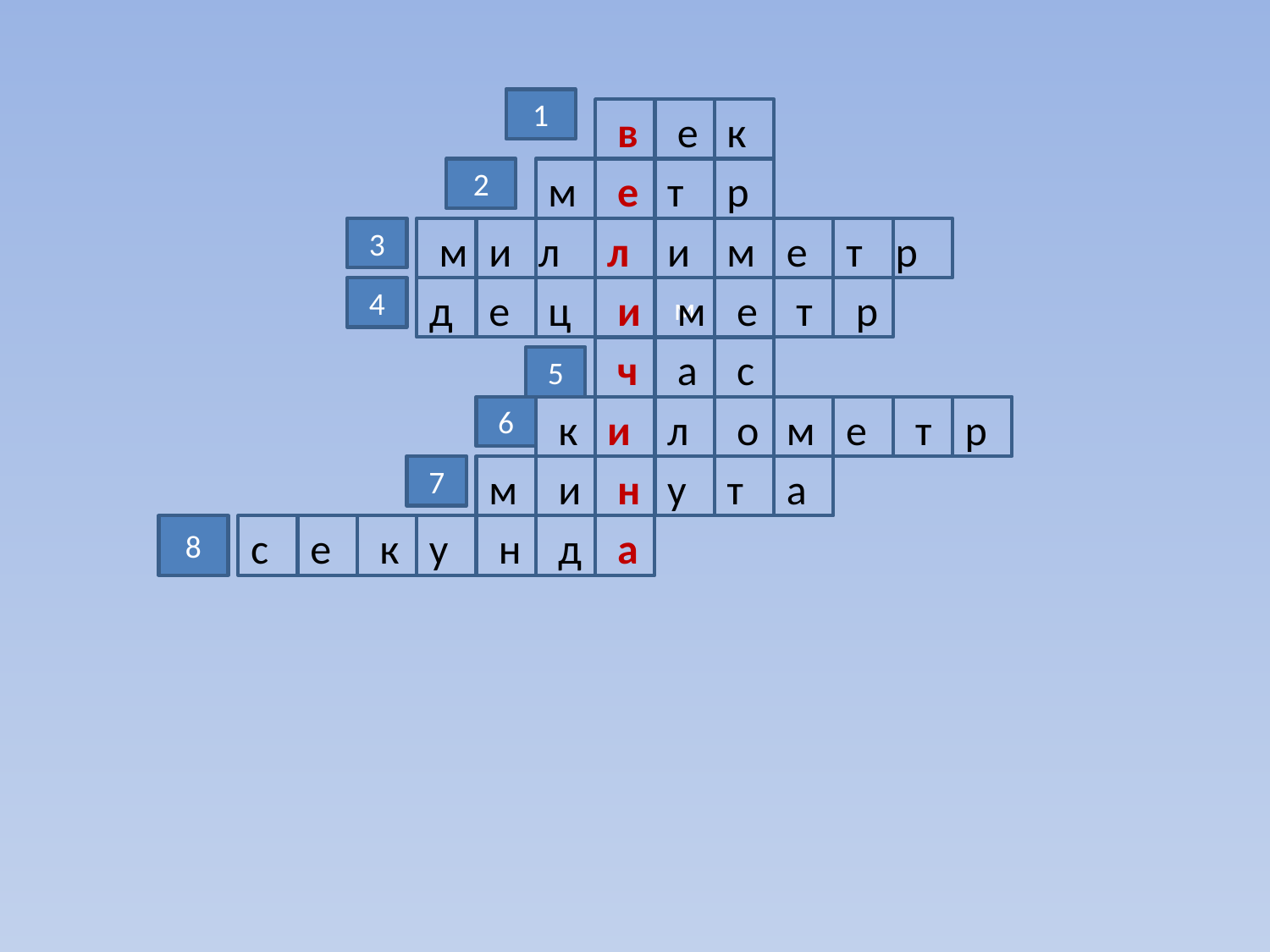

1

м

в
е
к
2
м
е
т
р
м
и
л
л
и
м
е
т
р
3
4
д
е
ц
и
м
е
т
р
ч
а
с
5
6
к
и
л
о
м
т
р
е
7
м
и
н
у
а
т
8
с
е
к
у
н
а
д